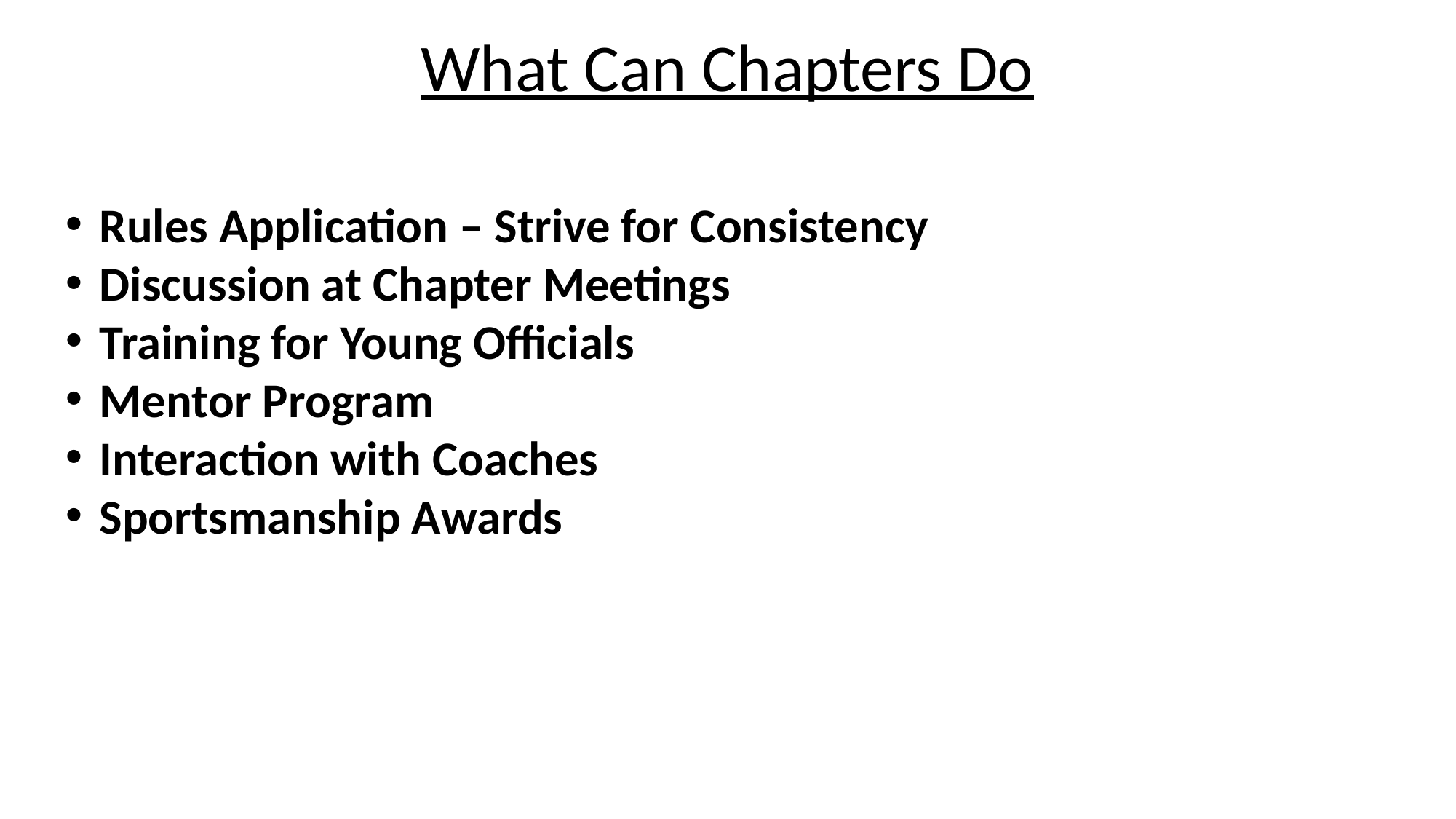

# What Can Chapters Do
Rules Application – Strive for Consistency
Discussion at Chapter Meetings
Training for Young Officials
Mentor Program
Interaction with Coaches
Sportsmanship Awards